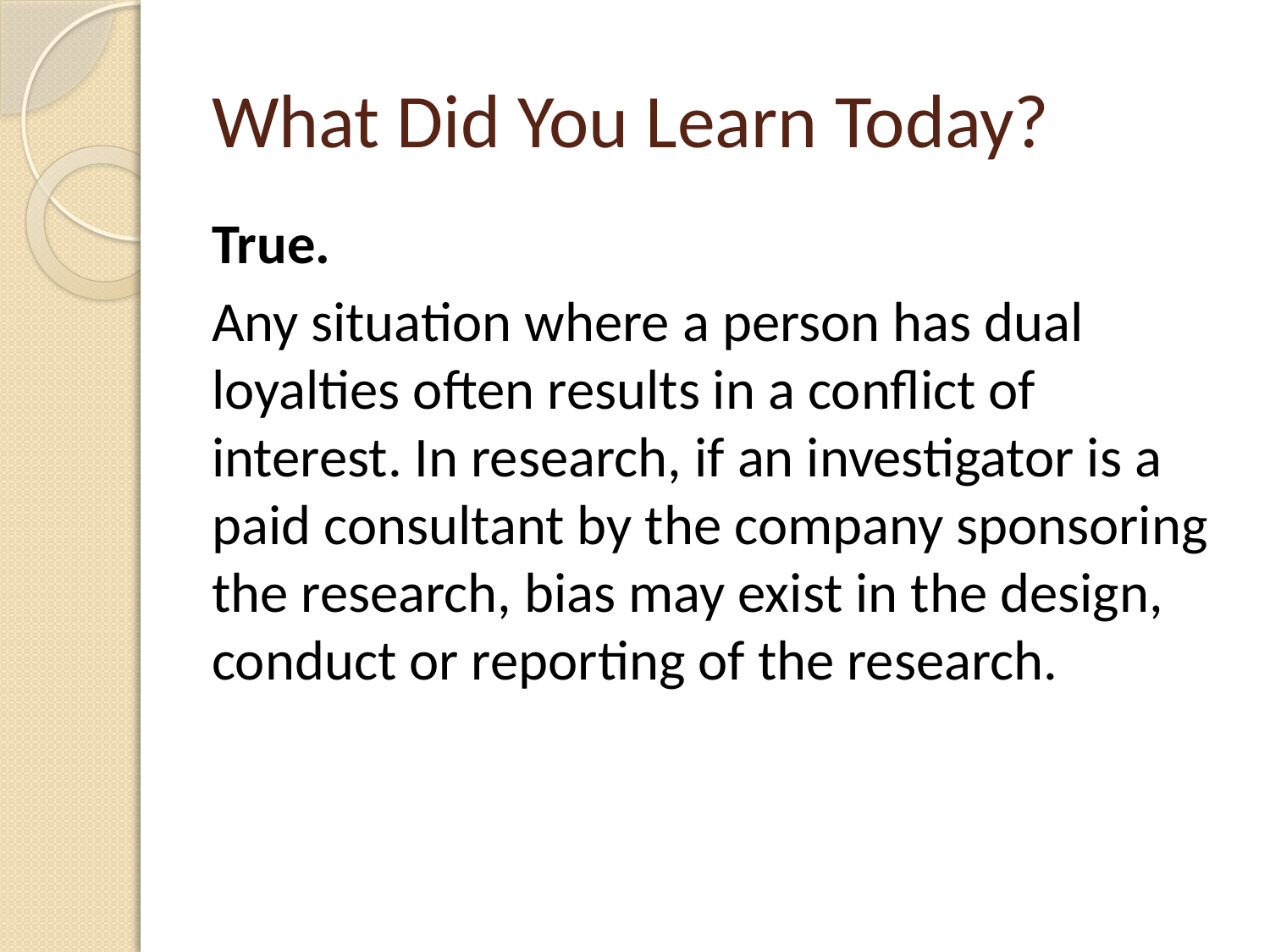

# What Did You Learn Today?
True.
Any situation where a person has dual loyalties often results in a conflict of interest. In research, if an investigator is a paid consultant by the company sponsoring the research, bias may exist in the design, conduct or reporting of the research.